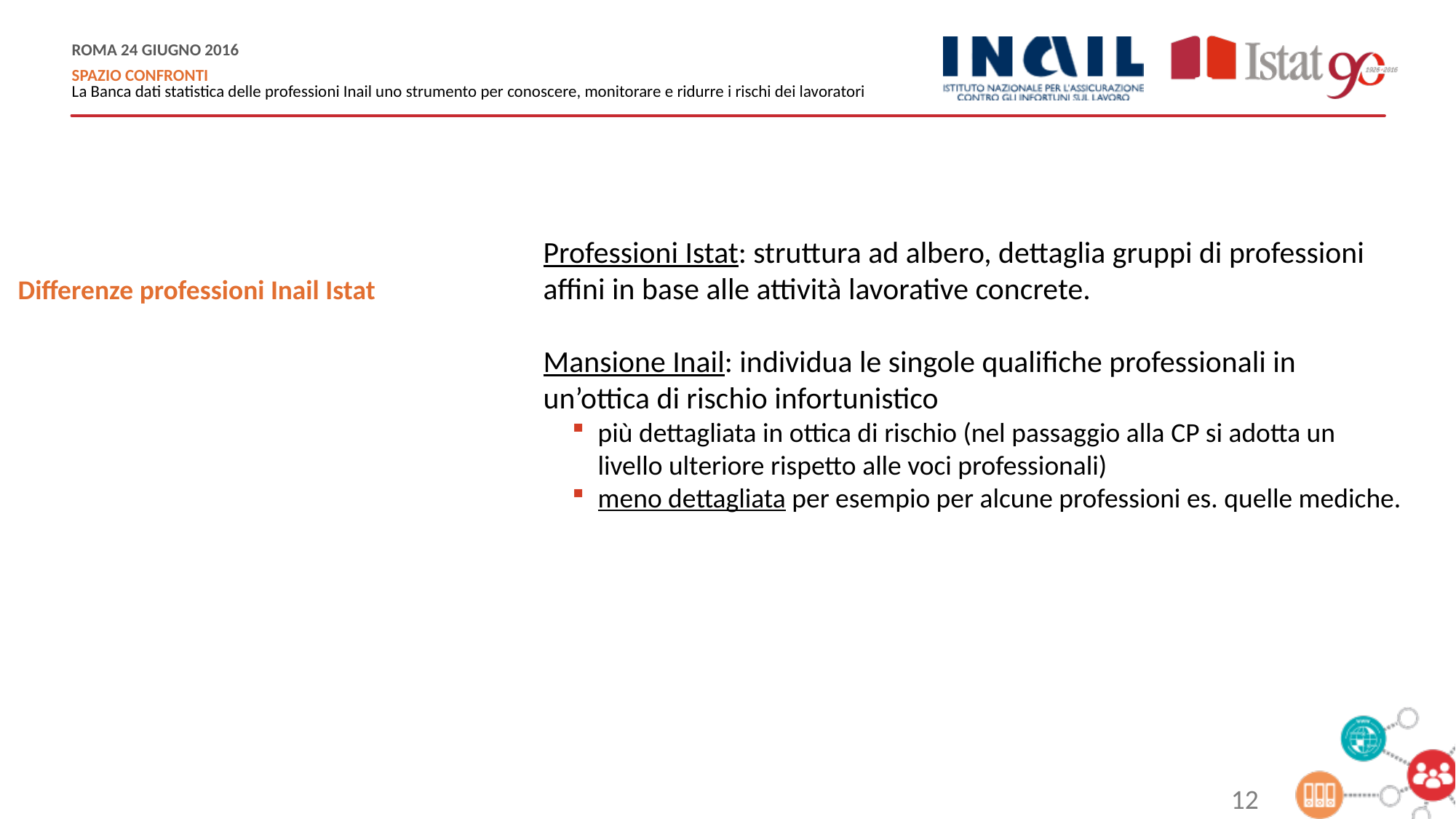

Professioni Istat: struttura ad albero, dettaglia gruppi di professioni affini in base alle attività lavorative concrete.

Mansione Inail: individua le singole qualifiche professionali in un’ottica di rischio infortunistico
più dettagliata in ottica di rischio (nel passaggio alla CP si adotta un livello ulteriore rispetto alle voci professionali)
meno dettagliata per esempio per alcune professioni es. quelle mediche.

Differenze professioni Inail Istat
12